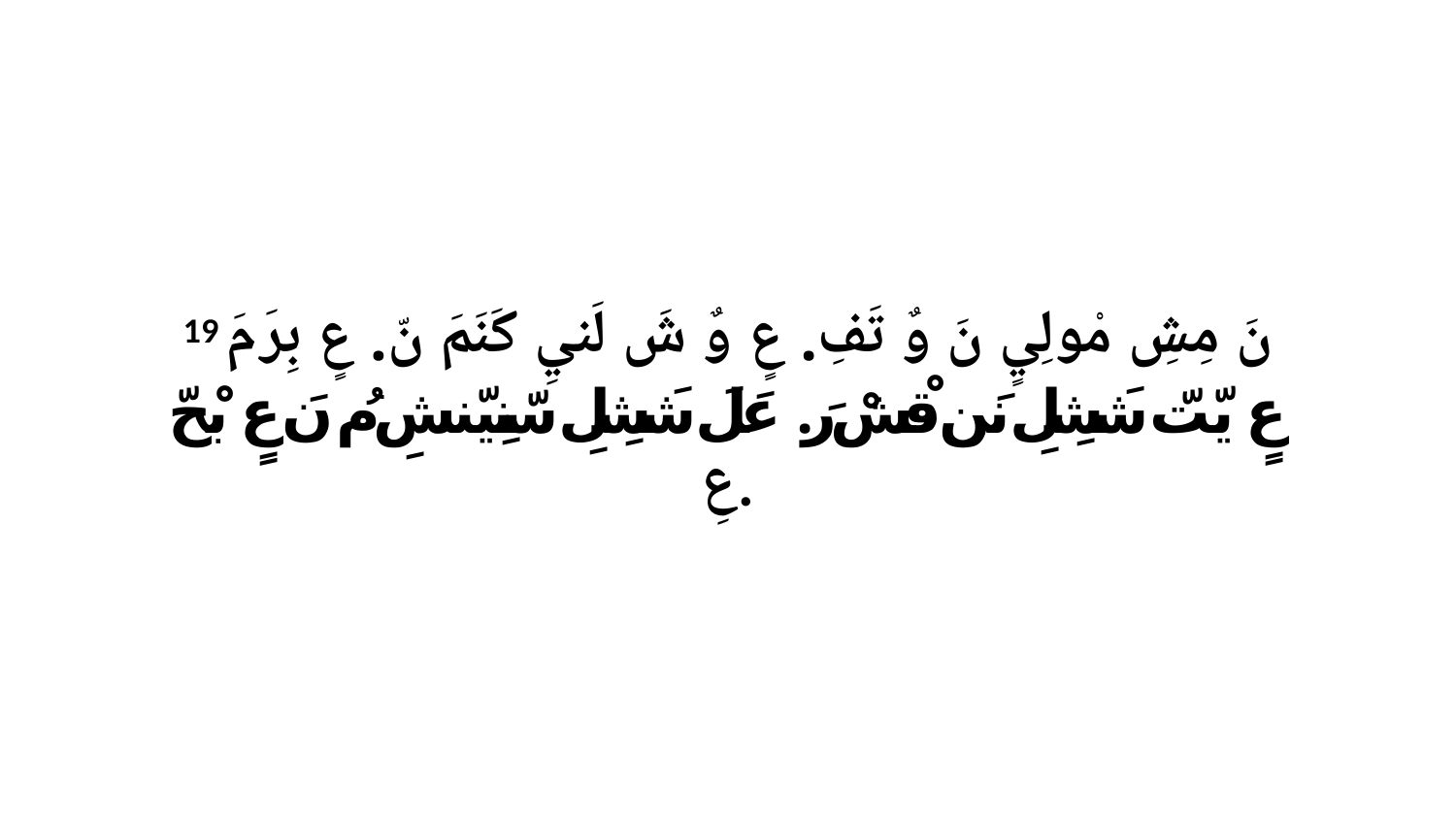

19 نَ مِشِ مْولِيٍ نَ وٌ تَفِ. عٍ وٌ شَ لَنيِ كَنَمَ نّ. عٍ بِرَ مَ عٍ يّتّ شَشِلِ نَن قْشْ رَ. عَلَ شَشِلِ سّنِيّنشِ مُ نَ عٍ بْحّ عِ.